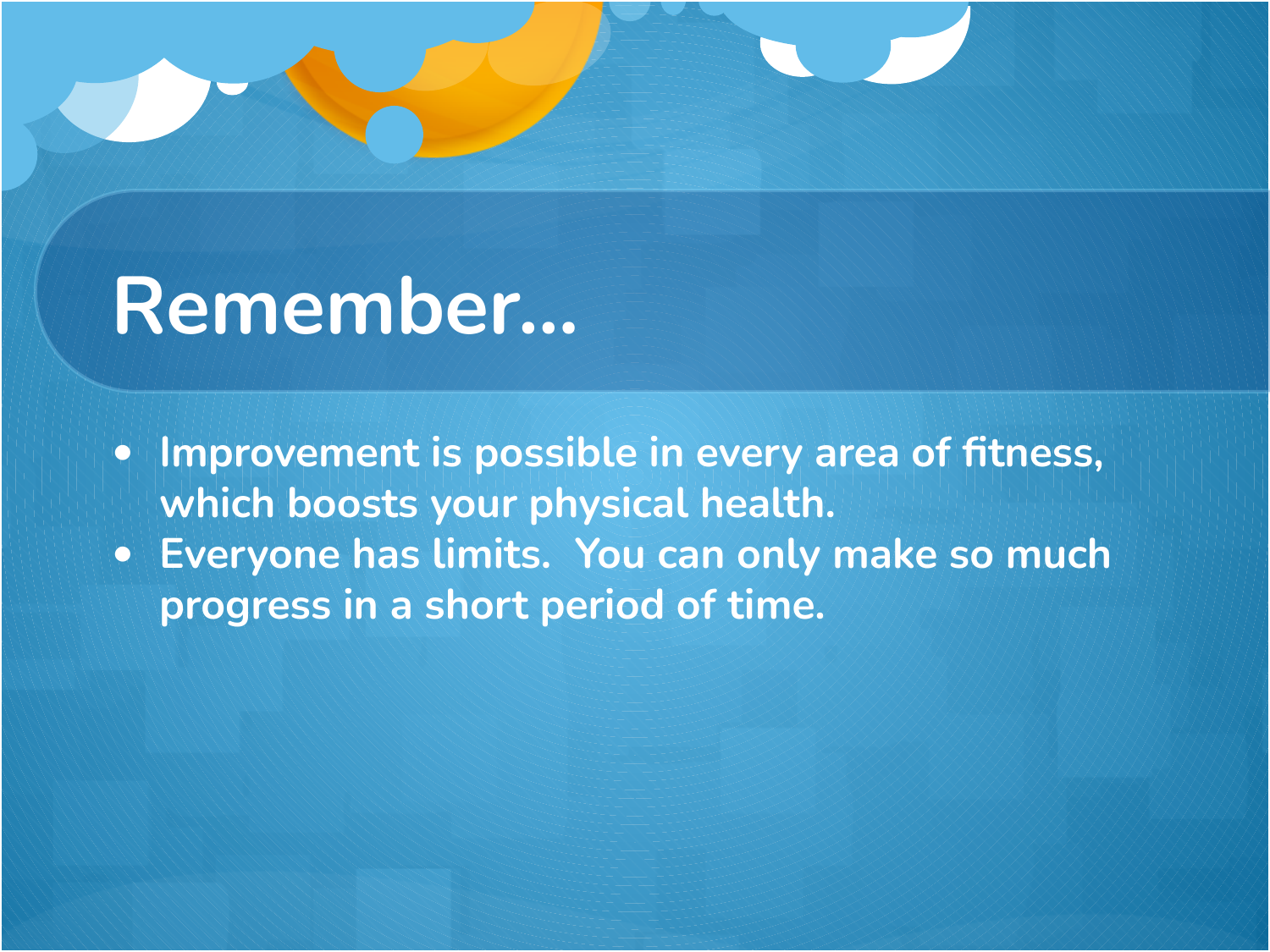

# Remember…
Improvement is possible in every area of fitness, which boosts your physical health.
Everyone has limits.  You can only make so much progress in a short period of time.